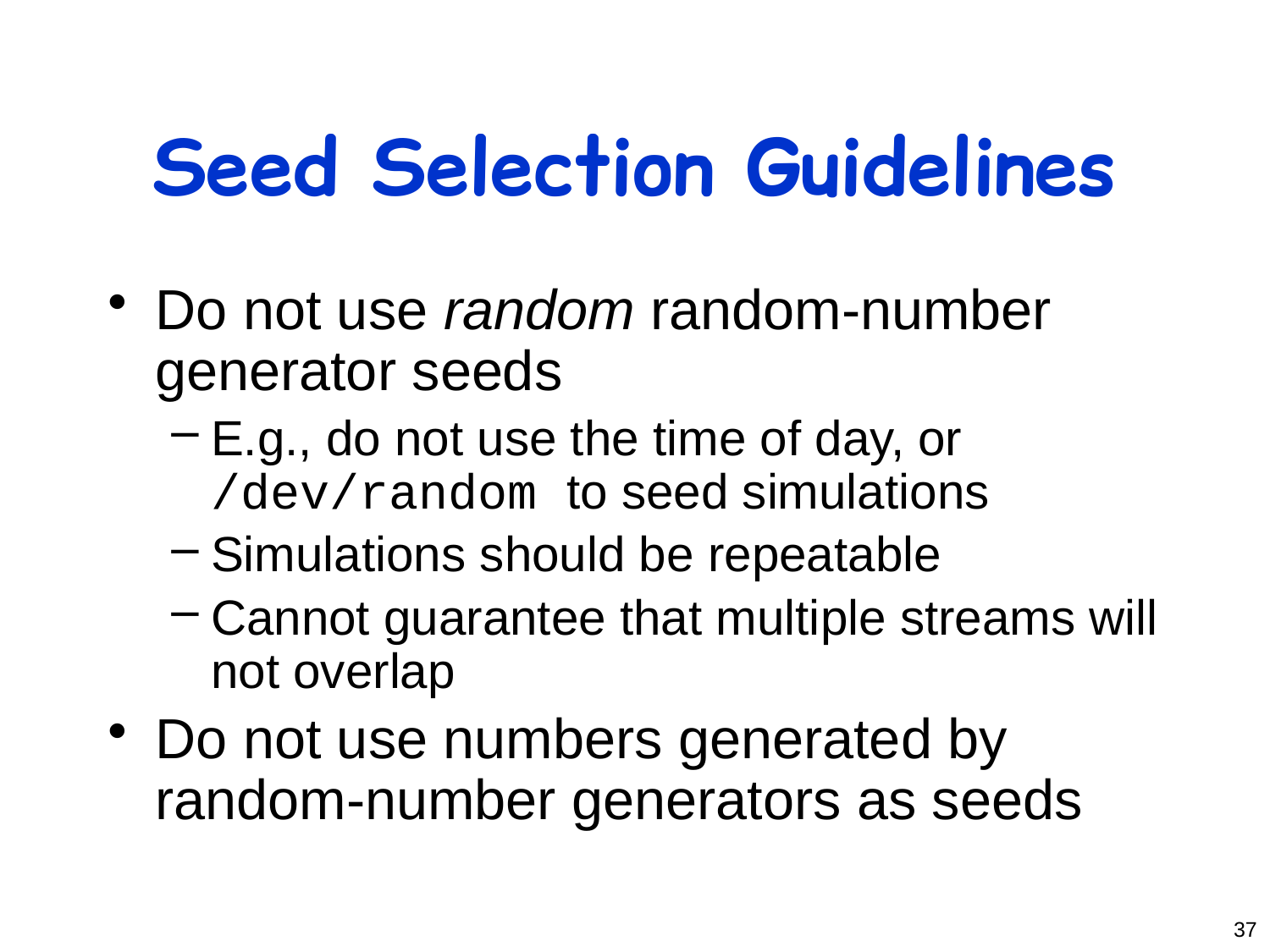

# Seed Selection Guidelines
Do not use random random-number generator seeds
E.g., do not use the time of day, or /dev/random to seed simulations
Simulations should be repeatable
Cannot guarantee that multiple streams will not overlap
Do not use numbers generated by random-number generators as seeds
37